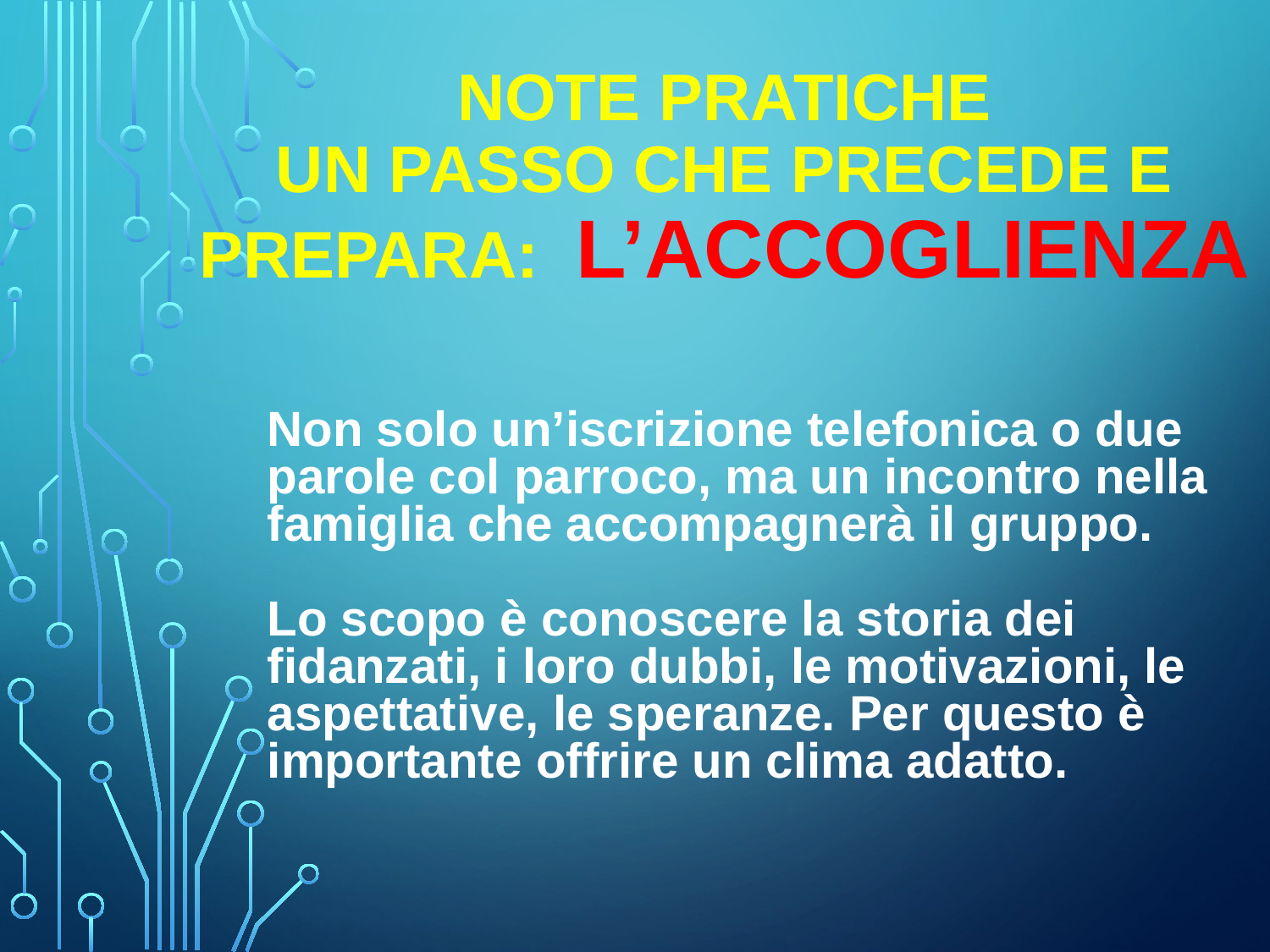

# Note pratiche Un passo che precede e prepara:  l’accoglienza
Non solo un’iscrizione telefonica o due parole col parroco, ma un incontro nella famiglia che accompagnerà il gruppo.

Lo scopo è conoscere la storia dei fidanzati, i loro dubbi, le motivazioni, le aspettative, le speranze. Per questo è importante offrire un clima adatto.